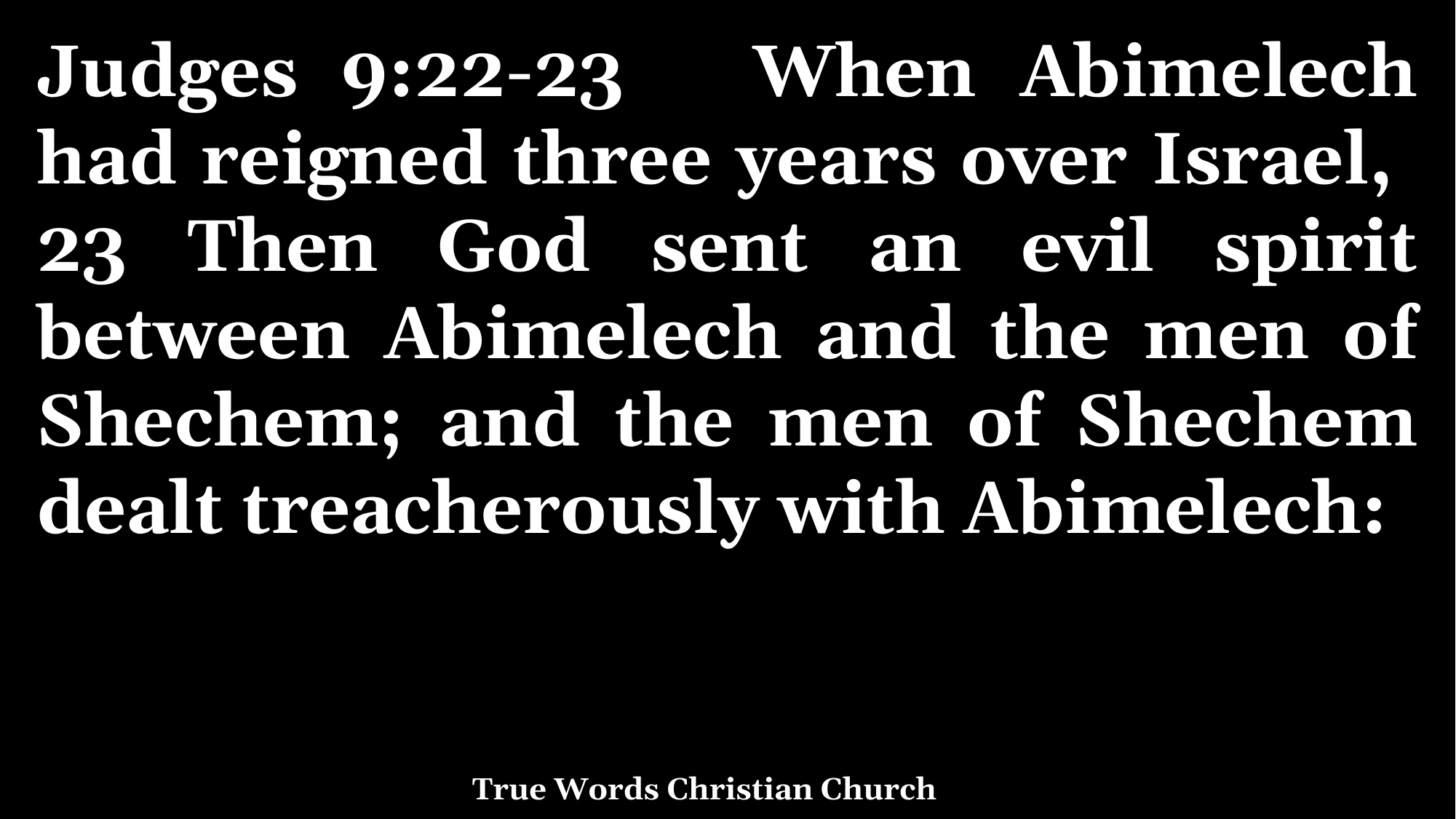

Judges 9:22-23   When Abimelech had reigned three years over Israel,  23 Then God sent an evil spirit between Abimelech and the men of Shechem; and the men of Shechem dealt treacherously with Abimelech:
True Words Christian Church